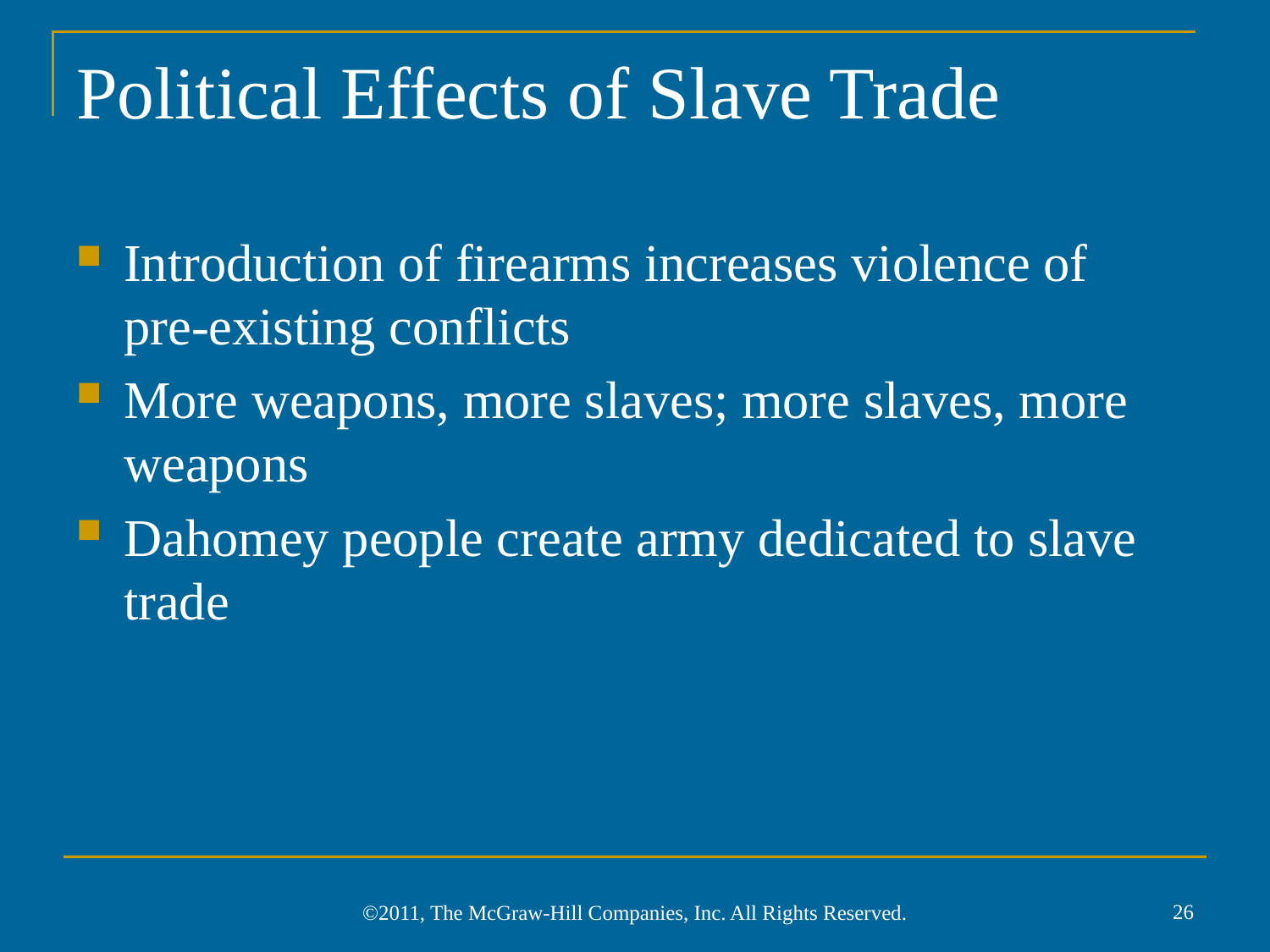

# Political Effects of Slave Trade
Introduction of firearms increases violence of
pre-existing conflicts
More weapons, more slaves; more slaves, more weapons
Dahomey people create army dedicated to slave trade

26
©2011, The McGraw-Hill Companies, Inc. All Rights Reserved.